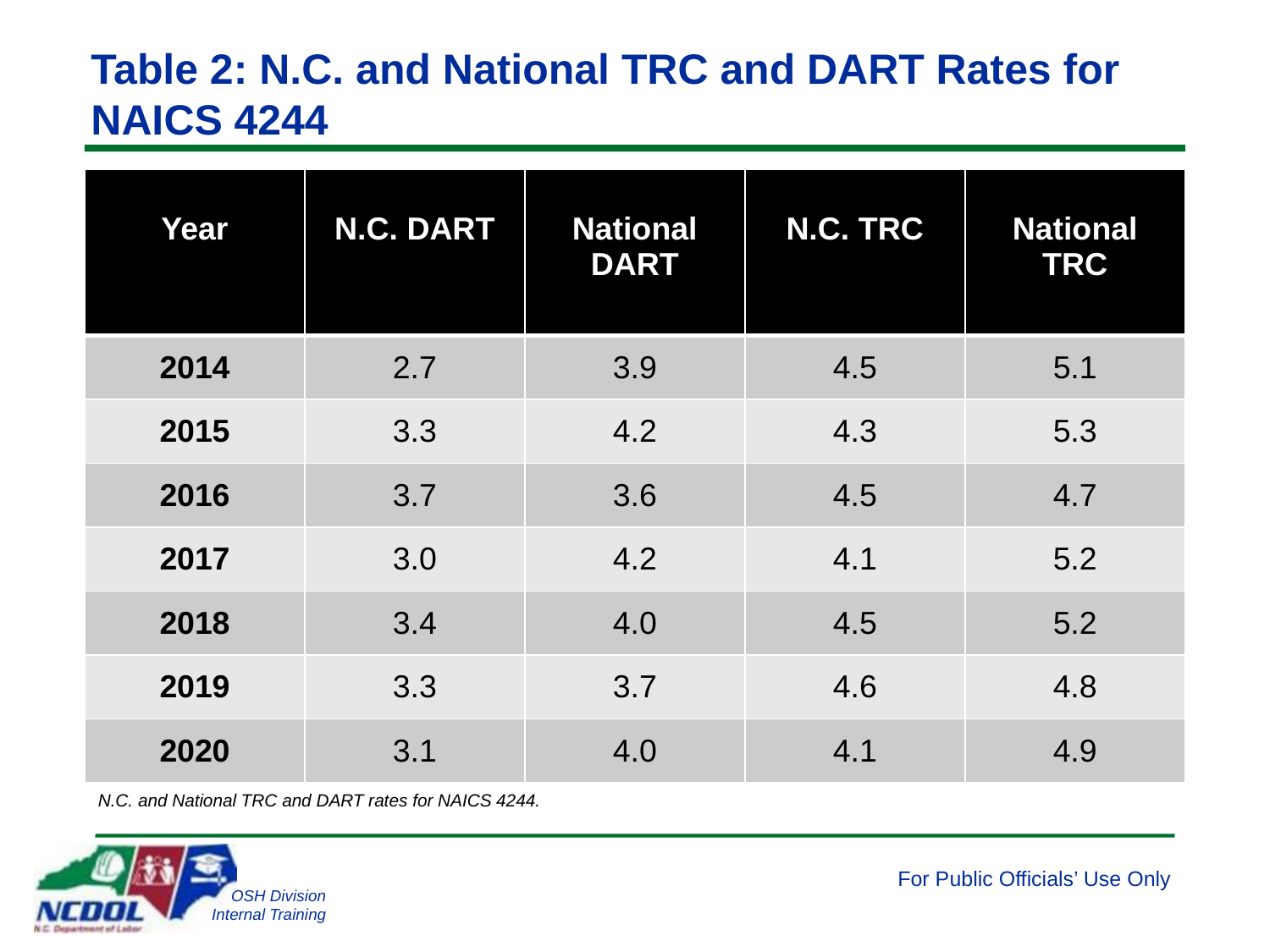

# Table 2: N.C. and National TRC and DART Rates for NAICS 4244
| Year | N.C. DART | National DART | N.C. TRC | National TRC |
| --- | --- | --- | --- | --- |
| 2014 | 2.7 | 3.9 | 4.5 | 5.1 |
| 2015 | 3.3 | 4.2 | 4.3 | 5.3 |
| 2016 | 3.7 | 3.6 | 4.5 | 4.7 |
| 2017 | 3.0 | 4.2 | 4.1 | 5.2 |
| 2018 | 3.4 | 4.0 | 4.5 | 5.2 |
| 2019 | 3.3 | 3.7 | 4.6 | 4.8 |
| 2020 | 3.1 | 4.0 | 4.1 | 4.9 |

N.C. and National TRC and DART rates for NAICS 4244.